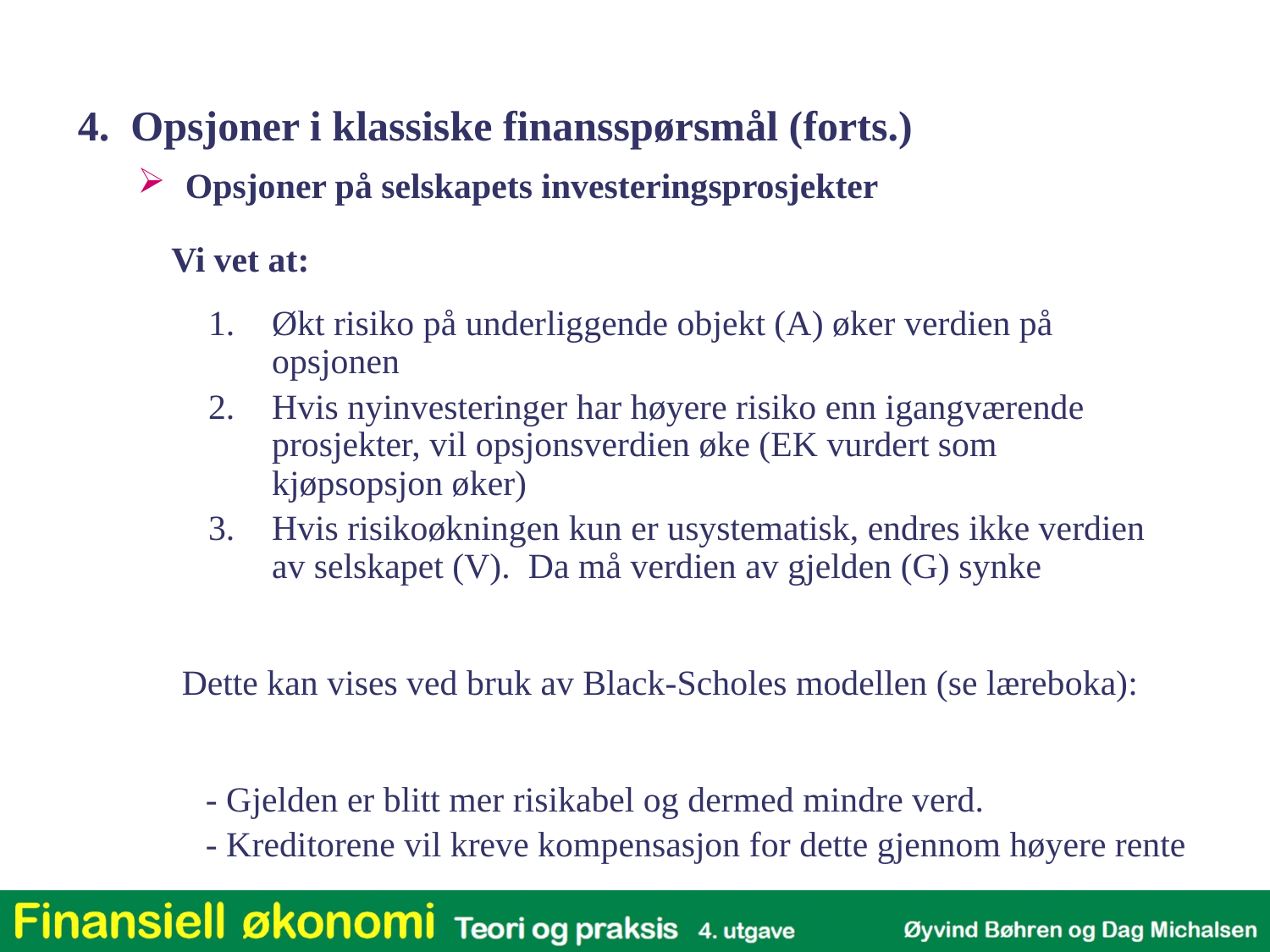

4.  Opsjoner i klassiske finansspørsmål (forts.)
Opsjoner på selskapets investeringsprosjekter
	Vi vet at:
Økt risiko på underliggende objekt (A) øker verdien på opsjonen
Hvis nyinvesteringer har høyere risiko enn igangværende prosjekter, vil opsjonsverdien øke (EK vurdert som kjøpsopsjon øker)
Hvis risikoøkningen kun er usystematisk, endres ikke verdien av selskapet (V).  Da må verdien av gjelden (G) synke
	Dette kan vises ved bruk av Black-Scholes modellen (se læreboka):
	- Gjelden er blitt mer risikabel og dermed mindre verd.
	- Kreditorene vil kreve kompensasjon for dette gjennom høyere rente